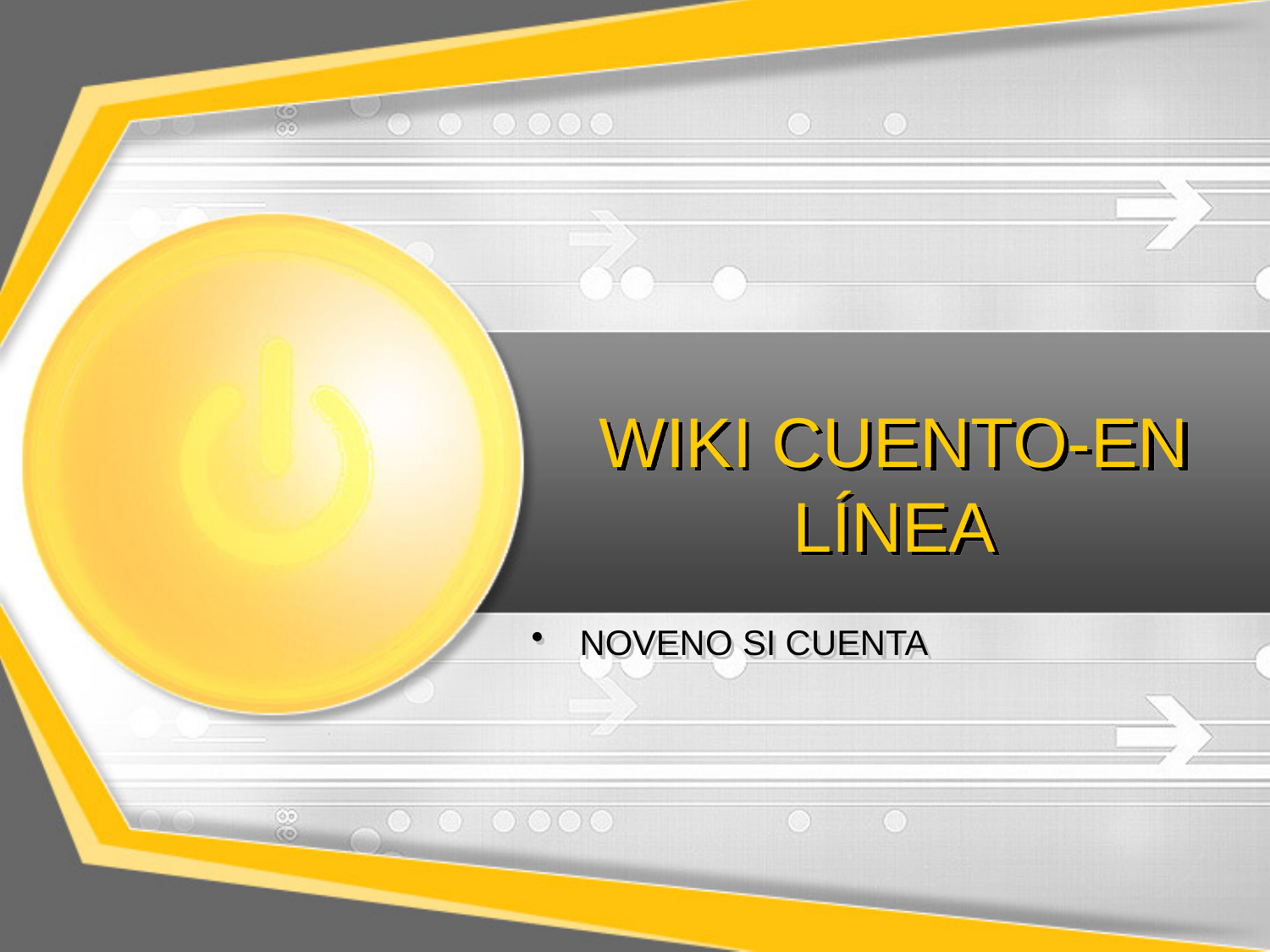

# WIKI CUENTO-EN LÍNEA
NOVENO SI CUENTA